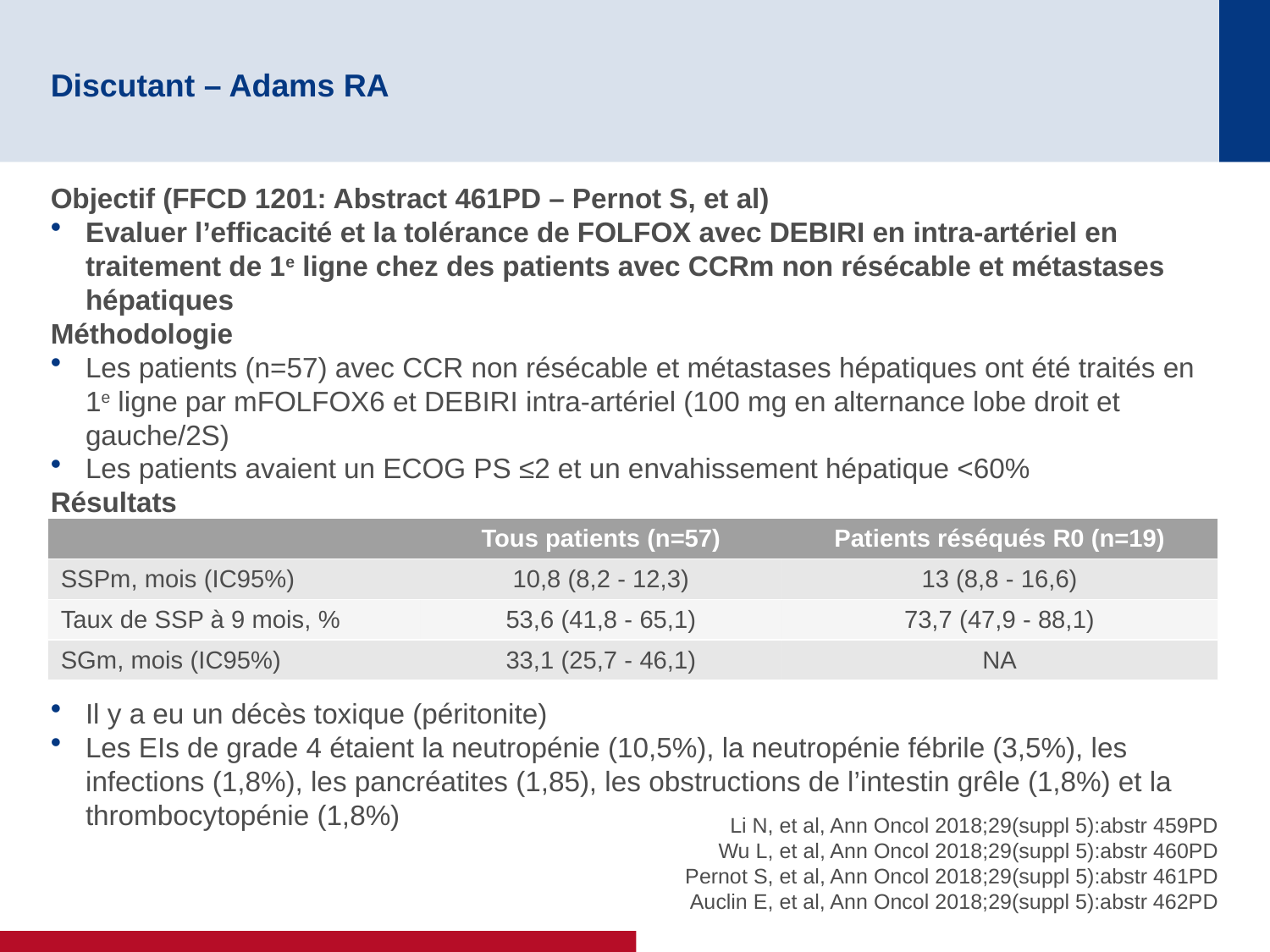

# Discutant – Adams RA
Objectif (FFCD 1201: Abstract 461PD – Pernot S, et al)
Evaluer l’efficacité et la tolérance de FOLFOX avec DEBIRI en intra-artériel en traitement de 1e ligne chez des patients avec CCRm non résécable et métastases hépatiques
Méthodologie
Les patients (n=57) avec CCR non résécable et métastases hépatiques ont été traités en 1e ligne par mFOLFOX6 et DEBIRI intra-artériel (100 mg en alternance lobe droit et gauche/2S)
Les patients avaient un ECOG PS ≤2 et un envahissement hépatique <60%
Résultats

Il y a eu un décès toxique (péritonite)
Les EIs de grade 4 étaient la neutropénie (10,5%), la neutropénie fébrile (3,5%), les infections (1,8%), les pancréatites (1,85), les obstructions de l’intestin grêle (1,8%) et la thrombocytopénie (1,8%)
|  | Tous patients (n=57) | Patients réséqués R0 (n=19) |
| --- | --- | --- |
| SSPm, mois (IC95%) | 10,8 (8,2 - 12,3) | 13 (8,8 - 16,6) |
| Taux de SSP à 9 mois, % | 53,6 (41,8 - 65,1) | 73,7 (47,9 - 88,1) |
| SGm, mois (IC95%) | 33,1 (25,7 - 46,1) | NA |
Li N, et al, Ann Oncol 2018;29(suppl 5):abstr 459PD
Wu L, et al, Ann Oncol 2018;29(suppl 5):abstr 460PD
Pernot S, et al, Ann Oncol 2018;29(suppl 5):abstr 461PD
Auclin E, et al, Ann Oncol 2018;29(suppl 5):abstr 462PD